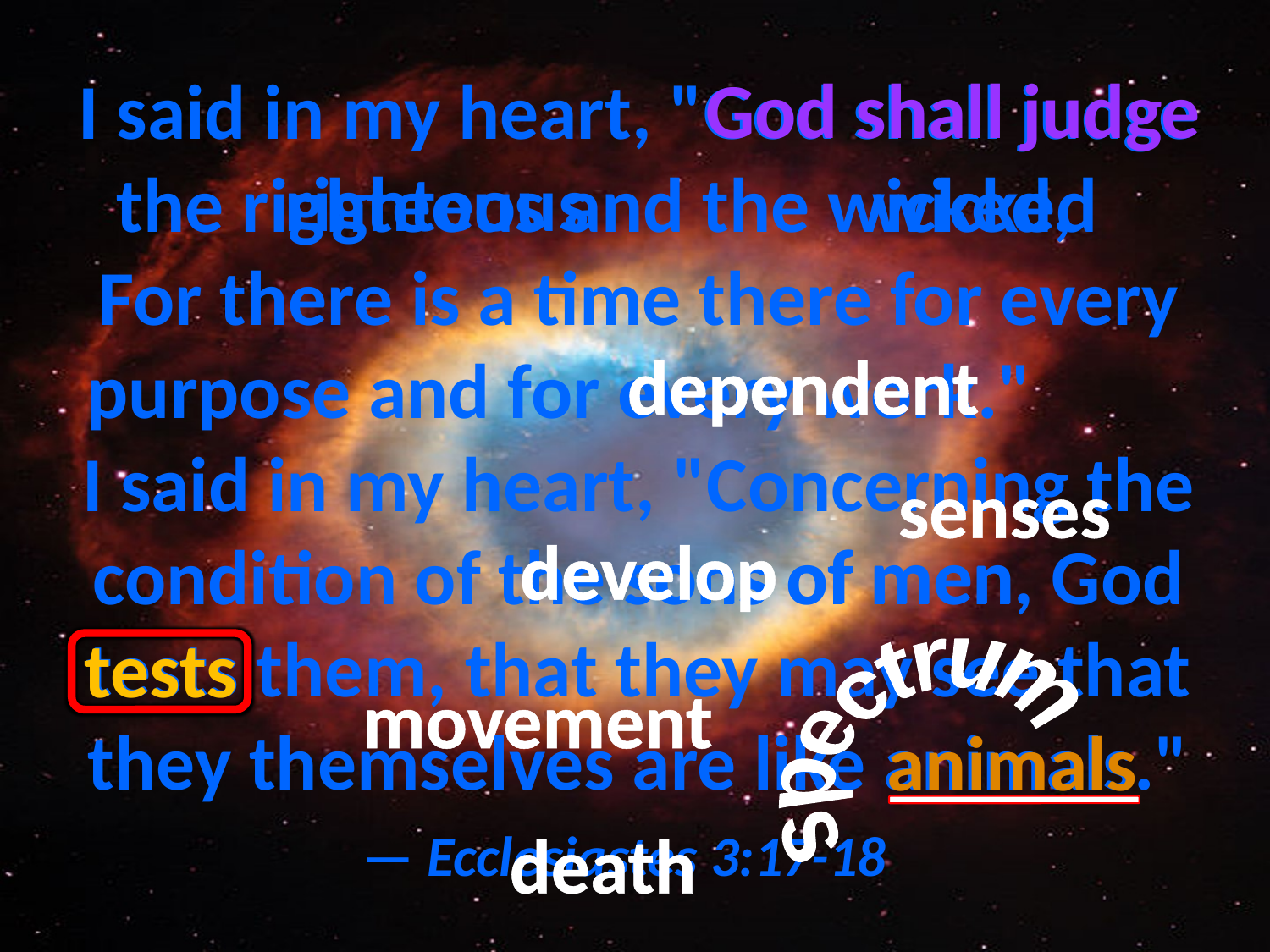

# I said in my heart, "God shall judge the righteous and the wicked,      For there is a time there for every purpose and for every work."          I said in my heart, "Concerning the condition of the sons of men, God tests them, that they may see that they themselves are like animals." — Ecclesiastes 3:17-18
God shall judge
.                           .
wicked
righteous
dependent
senses
develop
sons of men
.                             .
tests

spectrum
movement
animals

death